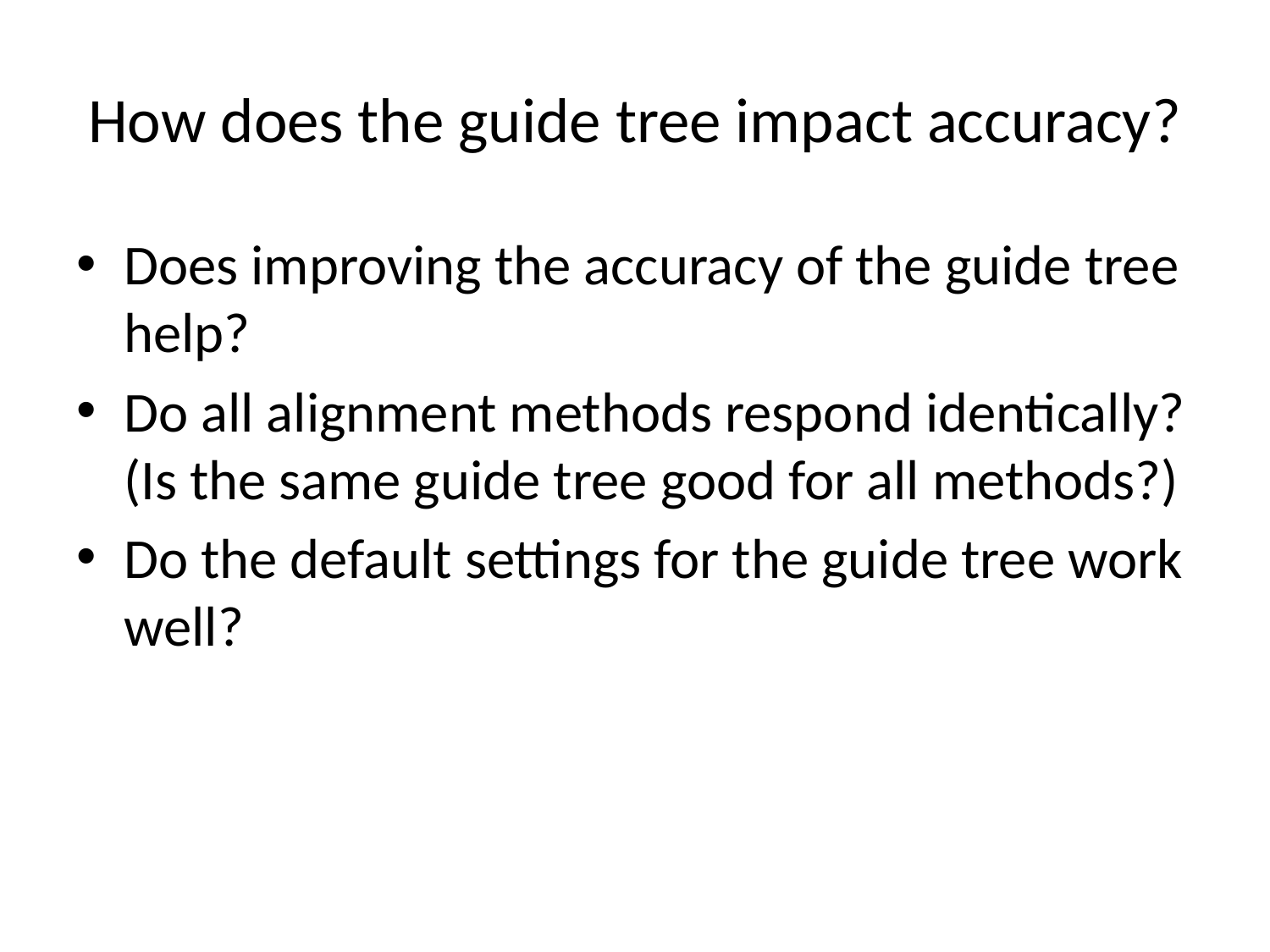

# How does the guide tree impact accuracy?
Does improving the accuracy of the guide tree help?
Do all alignment methods respond identically? (Is the same guide tree good for all methods?)
Do the default settings for the guide tree work well?